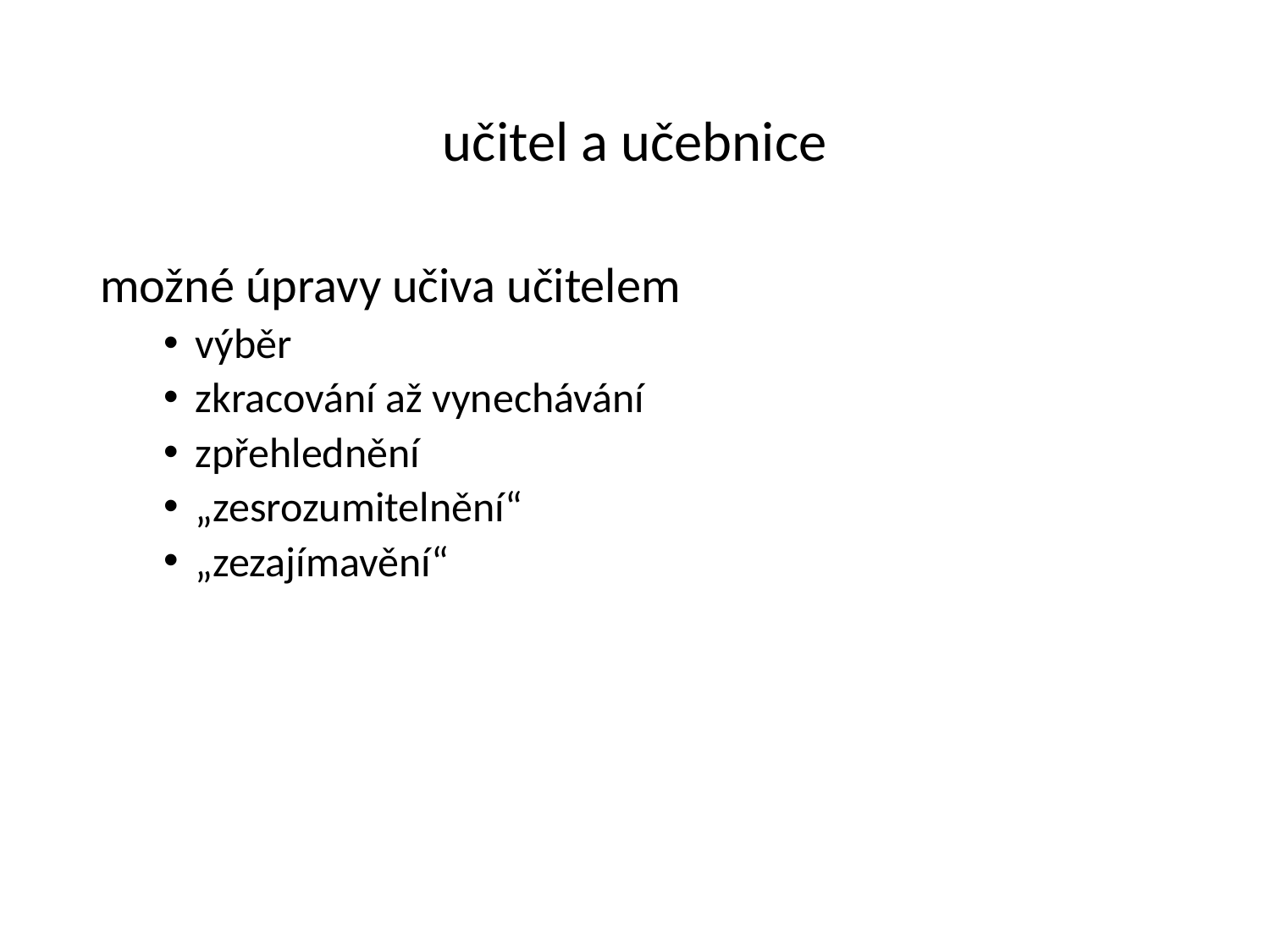

# učitel a učebnice
možné úpravy učiva učitelem
výběr
zkracování až vynechávání
zpřehlednění
„zesrozumitelnění“
„zezajímavění“